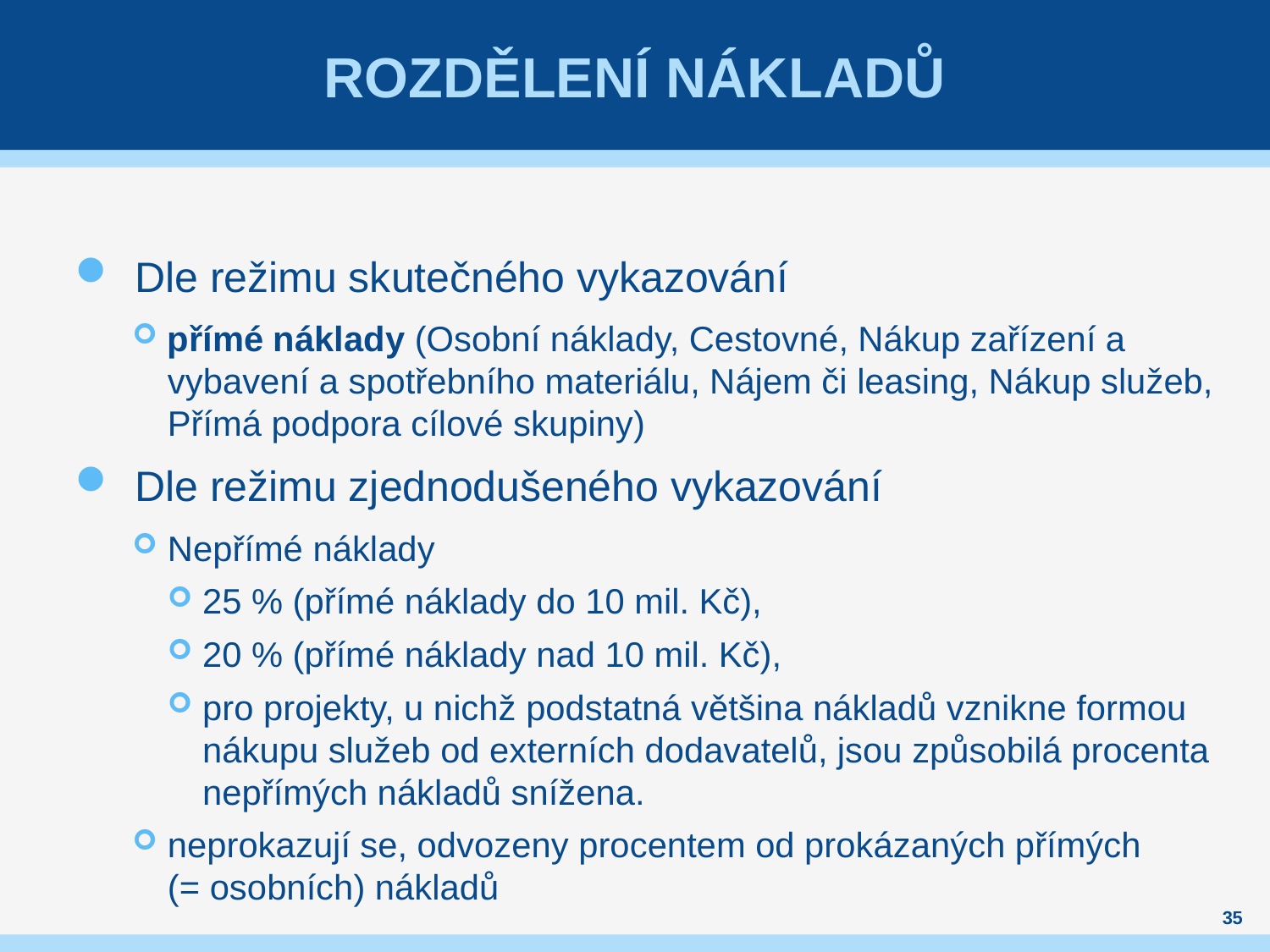

# Rozdělení nákladů
Dle režimu skutečného vykazování
přímé náklady (Osobní náklady, Cestovné, Nákup zařízení a vybavení a spotřebního materiálu, Nájem či leasing, Nákup služeb, Přímá podpora cílové skupiny)
Dle režimu zjednodušeného vykazování
Nepřímé náklady
25 % (přímé náklady do 10 mil. Kč),
20 % (přímé náklady nad 10 mil. Kč),
pro projekty, u nichž podstatná většina nákladů vznikne formou nákupu služeb od externích dodavatelů, jsou způsobilá procenta nepřímých nákladů snížena.
neprokazují se, odvozeny procentem od prokázaných přímých
(= osobních) nákladů

35